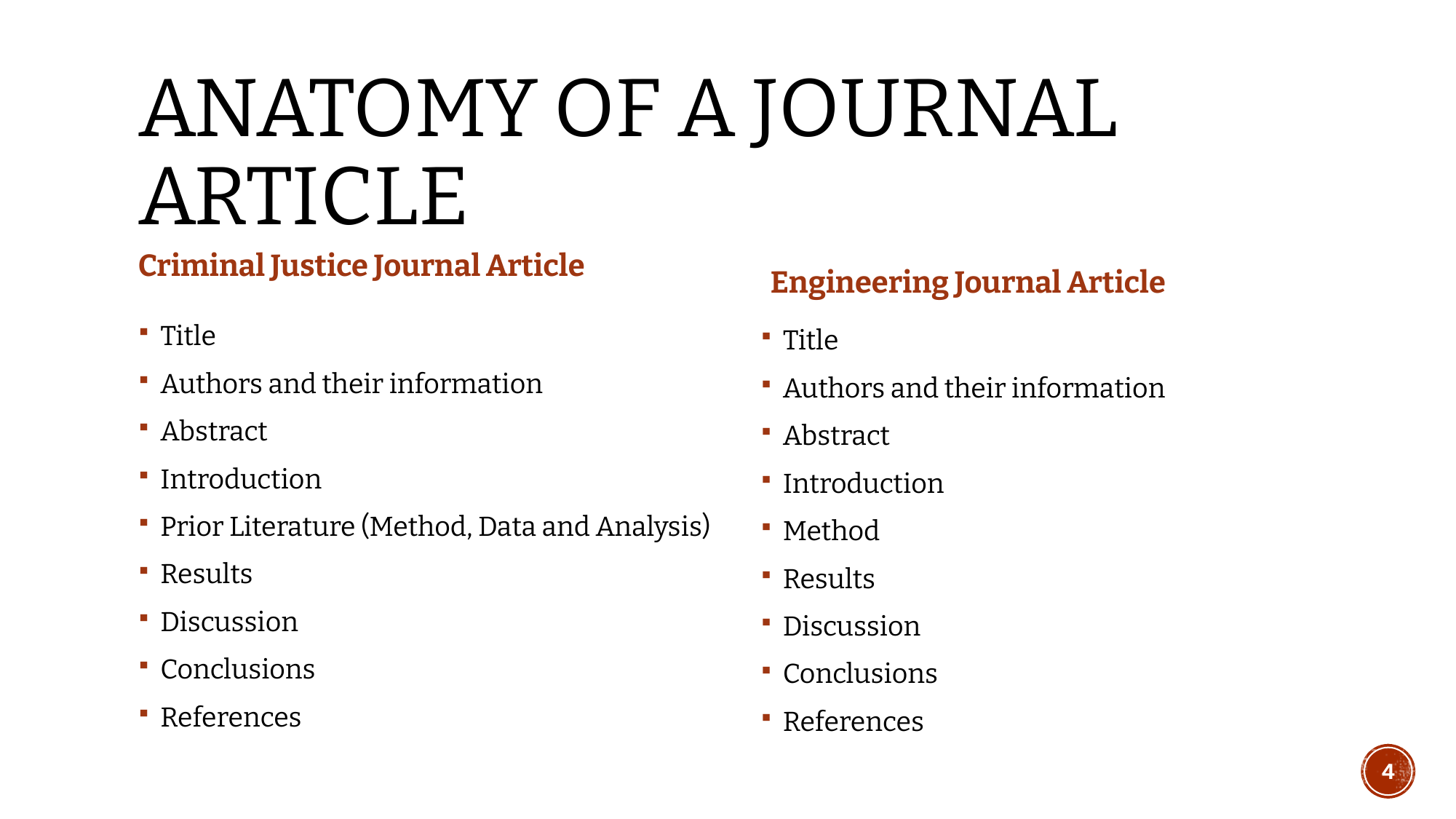

# Anatomy of a Journal Article
Criminal Justice Journal Article
Engineering Journal Article
Title
Authors and their information
Abstract
Introduction
Prior Literature (Method, Data and Analysis)
Results
Discussion
Conclusions
References
Title
Authors and their information
Abstract
Introduction
Method
Results
Discussion
Conclusions
References
4